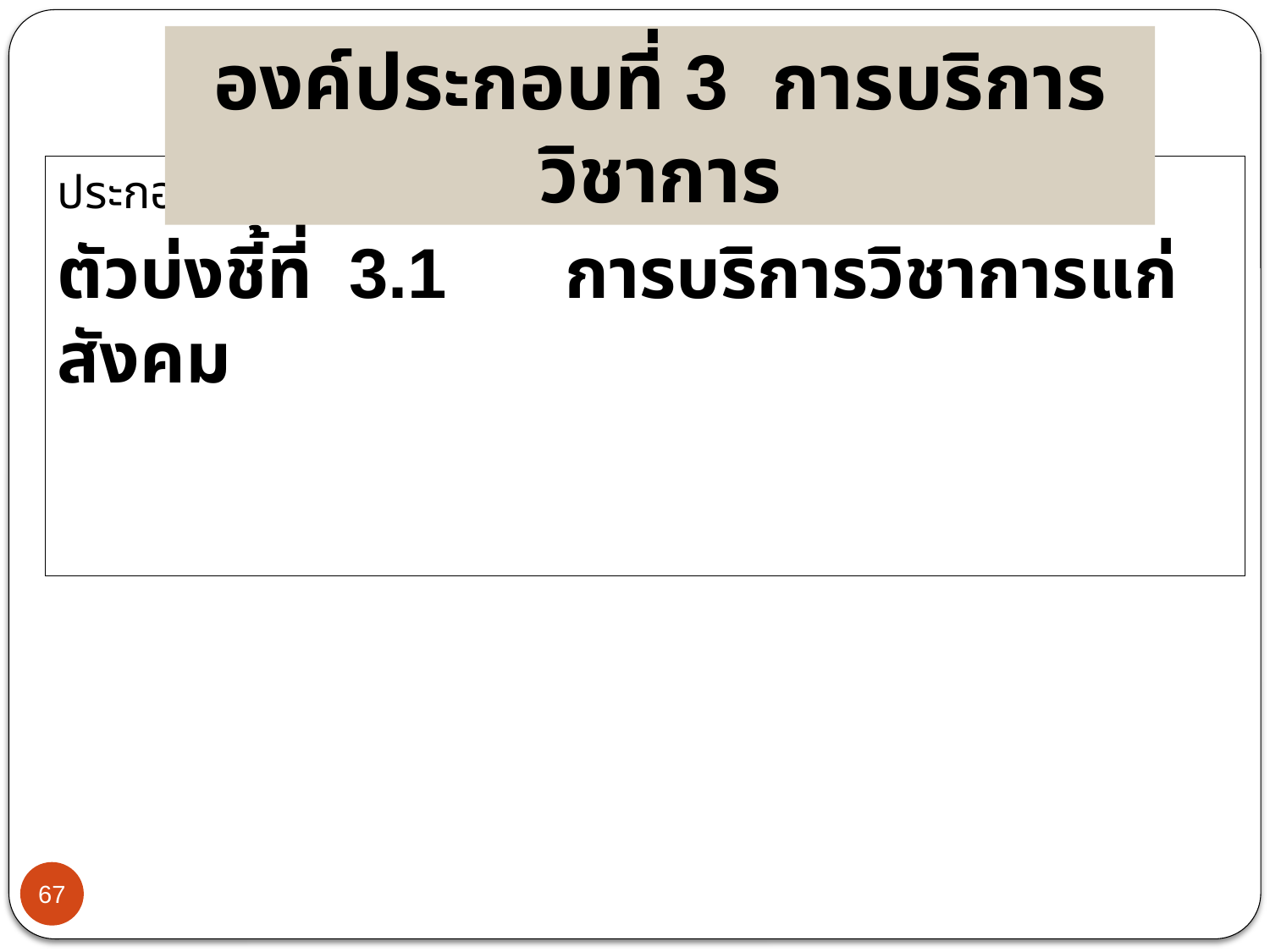

องค์ประกอบที่ 3  การบริการวิชาการ
ประกอบด้วย
ตัวบ่งชี้ที่  3.1	การบริการวิชาการแก่สังคม
67